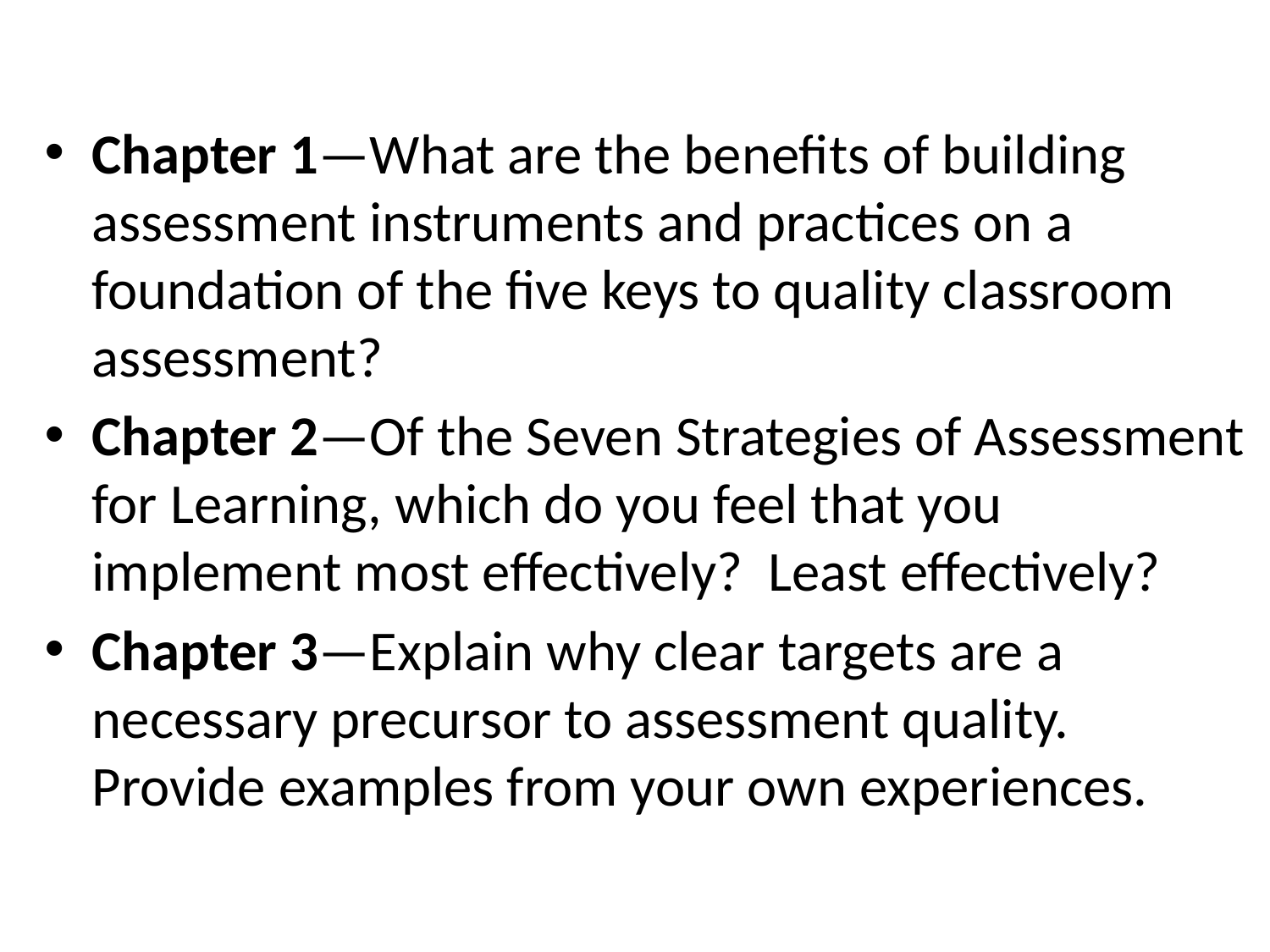

Chapter 1—What are the benefits of building assessment instruments and practices on a foundation of the five keys to quality classroom assessment?
Chapter 2—Of the Seven Strategies of Assessment for Learning, which do you feel that you implement most effectively?  Least effectively?
Chapter 3—Explain why clear targets are a necessary precursor to assessment quality.  Provide examples from your own experiences.